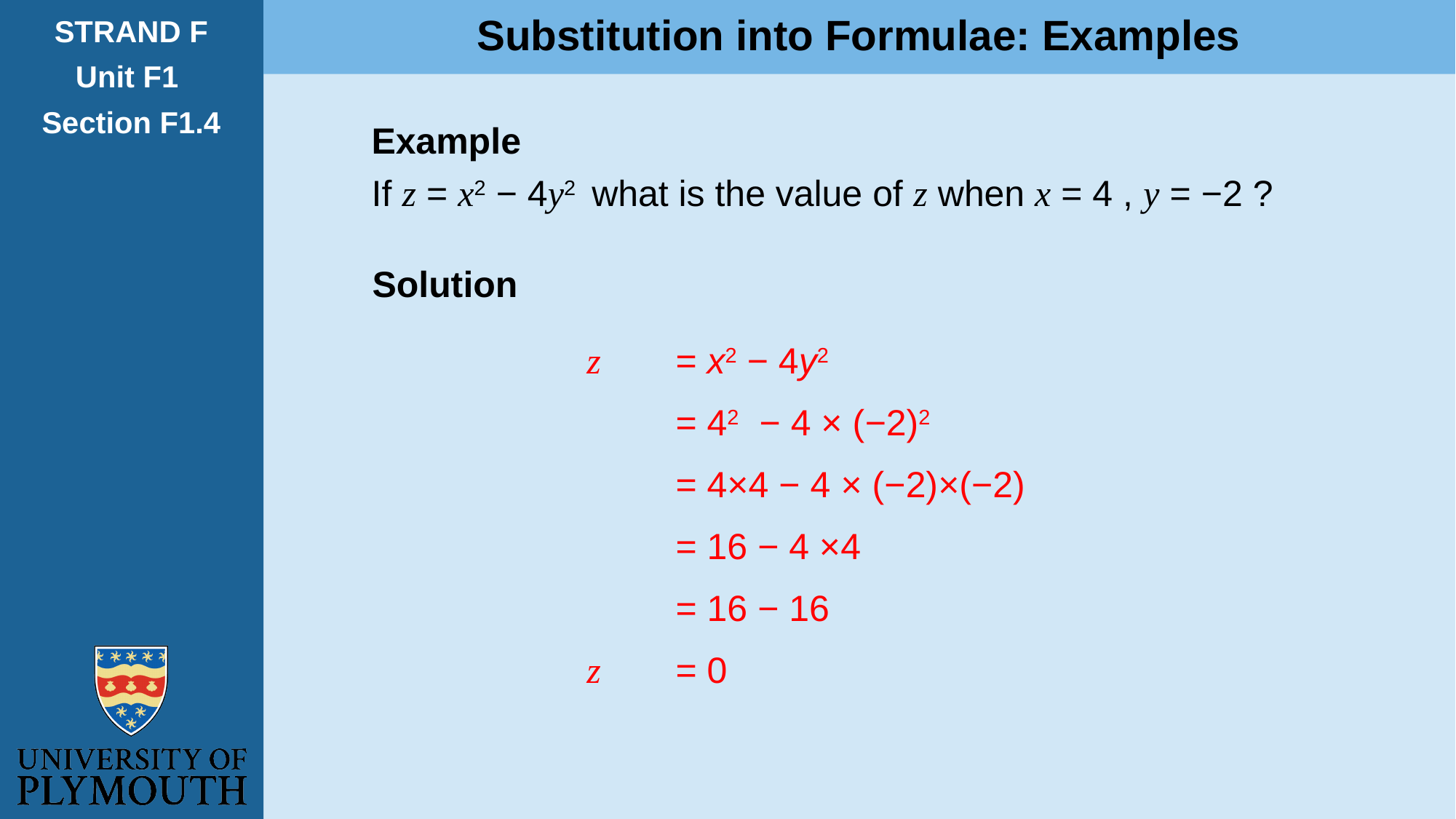

Substitution into Formulae: Examples
STRAND F
Unit F1
Section F1.4
Example
If z = x2 − 4y2  what is the value of z when x = 4 , y = −2 ?
Solution
  z 	= x2 − 4y2
	= 42  − 4 × (−2)2
	= 4×4 − 4 × (−2)×(−2)
	= 16 − 4 ×4
	= 16 − 16
  z 	= 0